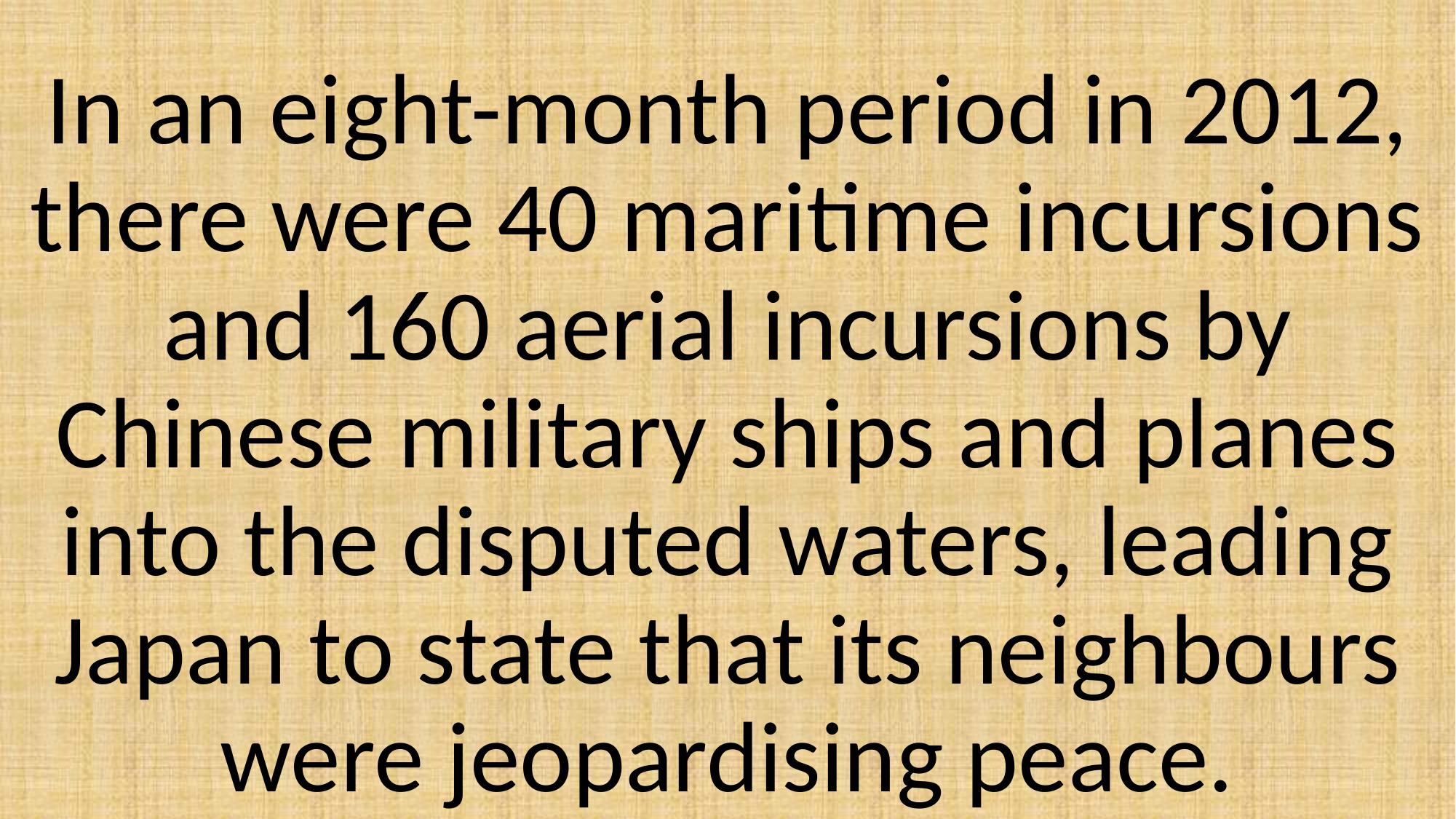

# In an eight-month period in 2012, there were 40 maritime incursions and 160 aerial incursions by Chinese military ships and planes into the disputed waters, leading Japan to state that its neighbours were jeopardising peace.